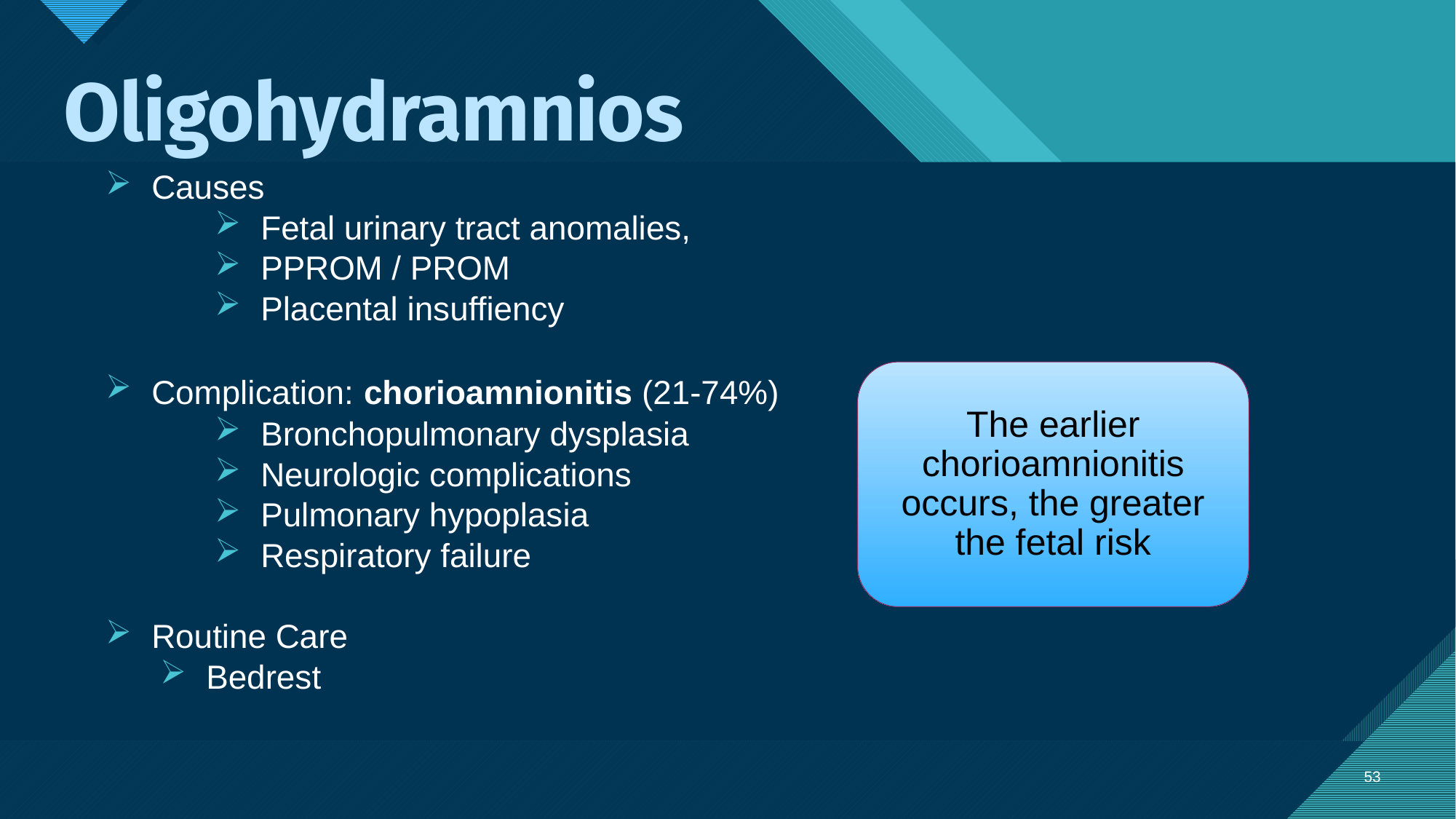

# Oligohydramnios
Causes
Fetal urinary tract anomalies,
PPROM / PROM
Placental insuffiency

Complication: chorioamnionitis (21-74%)
Bronchopulmonary dysplasia
Neurologic complications
Pulmonary hypoplasia
Respiratory failure

Routine Care
Bedrest
The earlier chorioamnionitis occurs, the greater the fetal risk
53